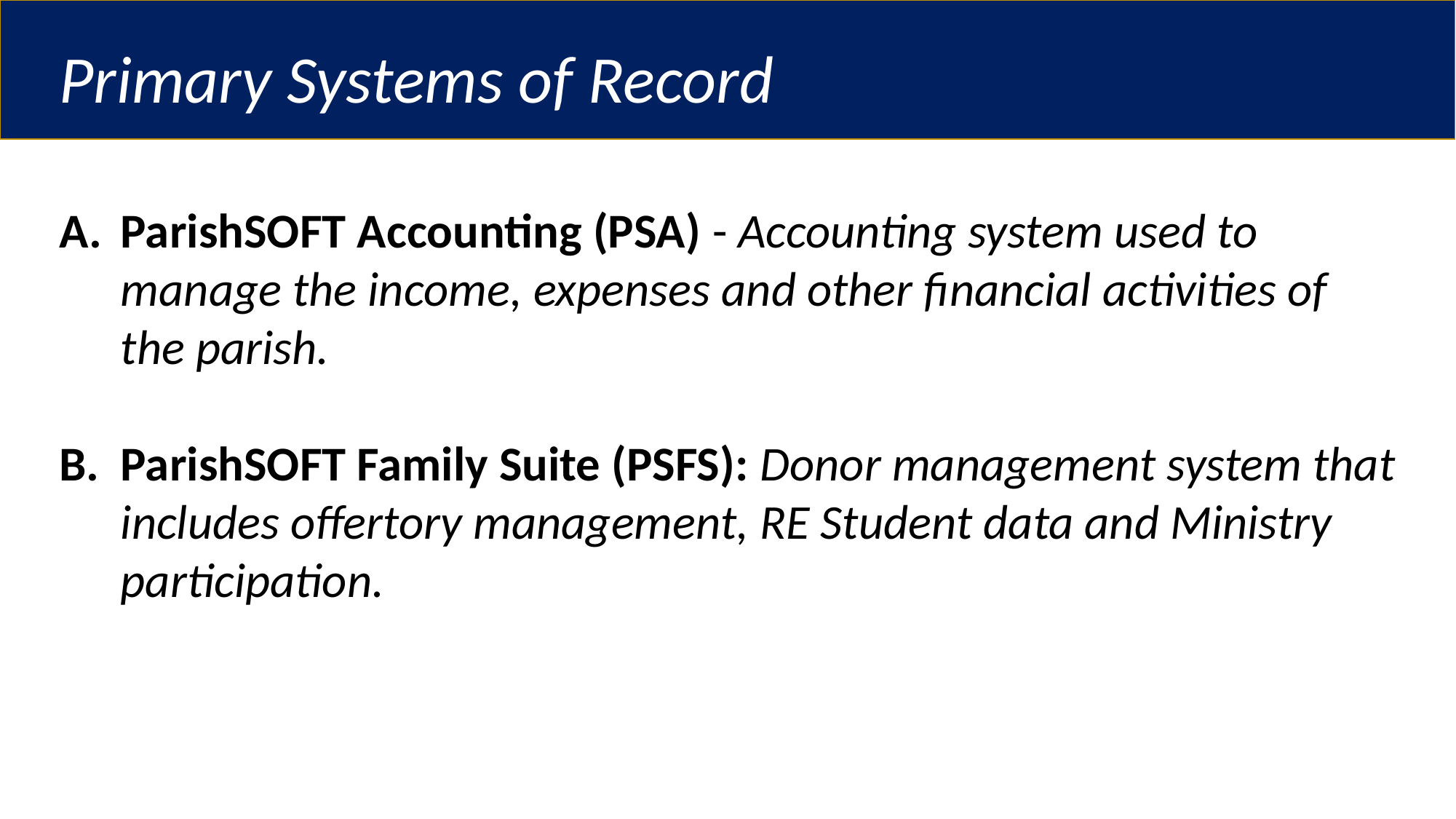

Primary Systems of Record

ParishSOFT Accounting (PSA) - Accounting system used to manage the income, expenses and other financial activities of the parish.

ParishSOFT Family Suite (PSFS): Donor management system that includes offertory management, RE Student data and Ministry participation.